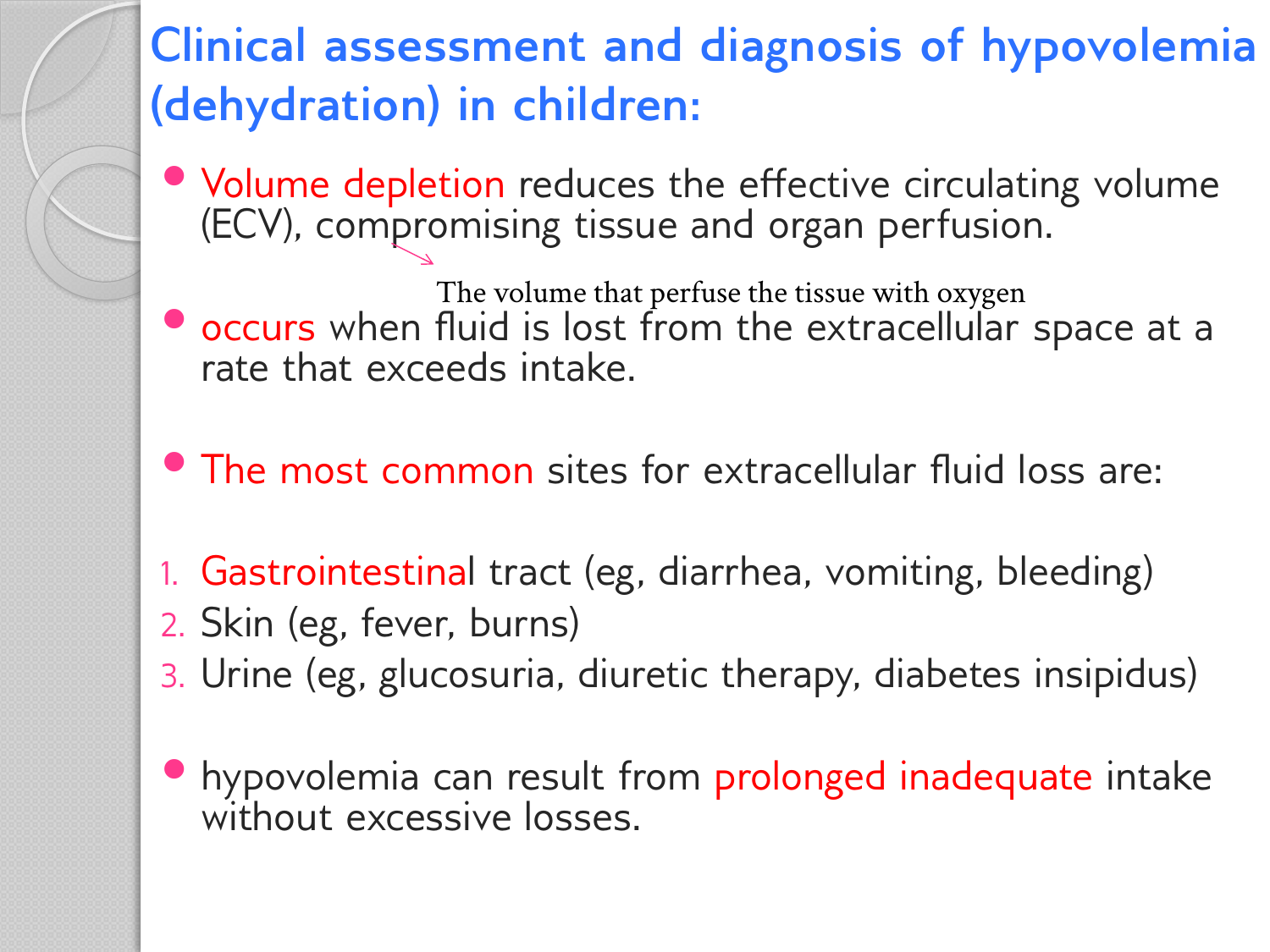

# Clinical assessment and diagnosis of hypovolemia (dehydration) in children:
Volume depletion reduces the effective circulating volume (ECV), compromising tissue and organ perfusion.

occurs when fluid is lost from the extracellular space at a rate that exceeds intake.

The most common sites for extracellular fluid loss are:

Gastrointestinal tract (eg, diarrhea, vomiting, bleeding)
Skin (eg, fever, burns)
Urine (eg, glucosuria, diuretic therapy, diabetes insipidus)

hypovolemia can result from prolonged inadequate intake without excessive losses.

The volume that perfuse the tissue with oxygen